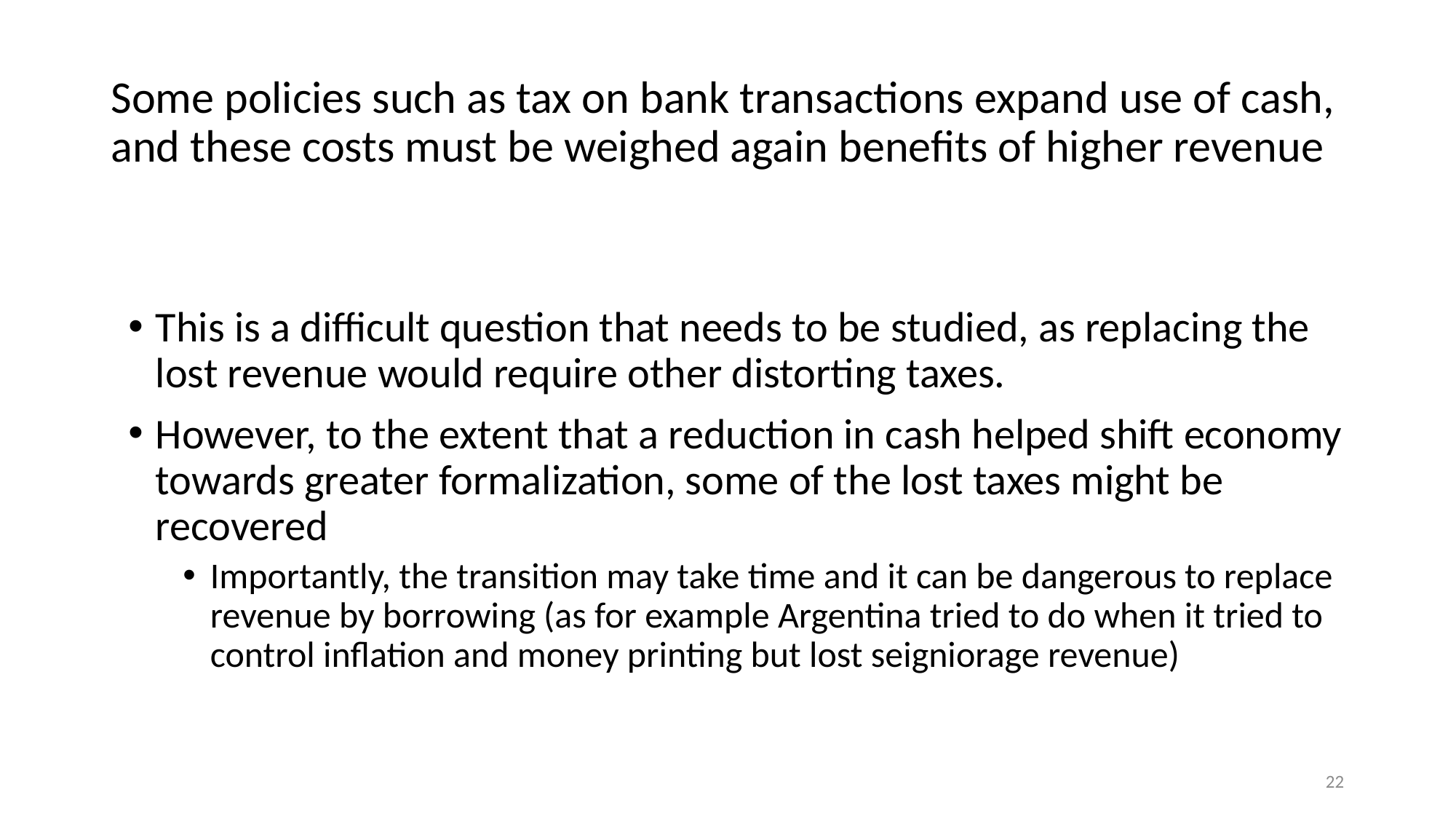

# Some policies such as tax on bank transactions expand use of cash, and these costs must be weighed again benefits of higher revenue
This is a difficult question that needs to be studied, as replacing the lost revenue would require other distorting taxes.
However, to the extent that a reduction in cash helped shift economy towards greater formalization, some of the lost taxes might be recovered
Importantly, the transition may take time and it can be dangerous to replace revenue by borrowing (as for example Argentina tried to do when it tried to control inflation and money printing but lost seigniorage revenue)
22